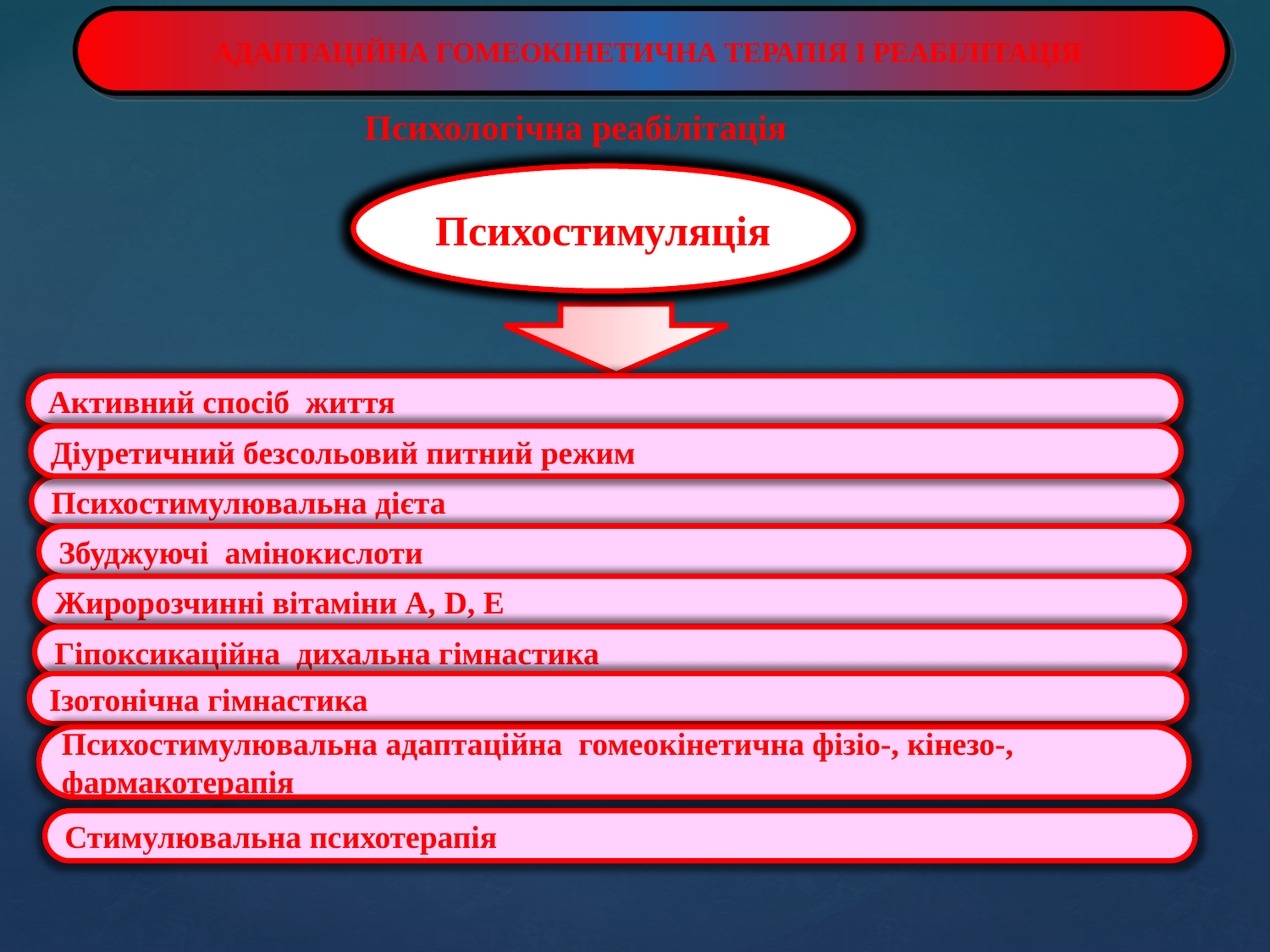

АДАПТАЦІЙНА ГОМЕОКІНЕТИЧНА ТЕРАПІЯ І РЕАБІЛІТАЦІЯ

Психологічна реабілітація
Психостимуляція

Активний спосіб  життя
Діуретичний безсольовий питний режим
Психостимулювальна дієта
Збуджуючі  амінокислоти
Жиророзчинні вітаміни А, D, Е
Гіпоксикаційна  дихальна гімнастика
Ізотонічна гімнастика
Психостимулювальна адаптаційна  гомеокінетична фізіо-, кінезо-, фармакотерапія
Стимулювальна психотерапія